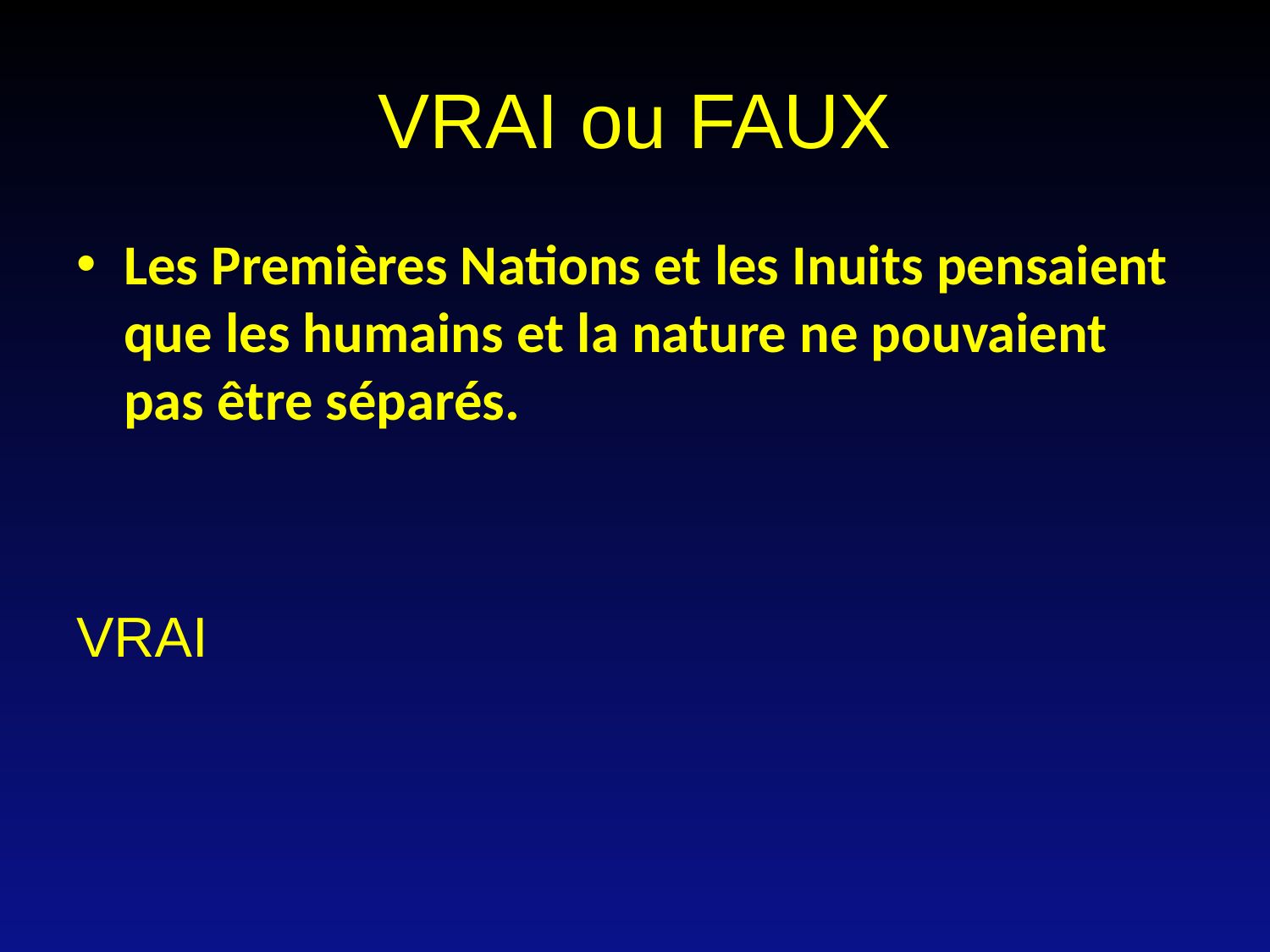

# VRAI ou FAUX
Les Premières Nations et les Inuits pensaient que les humains et la nature ne pouvaient pas être séparés.

VRAI